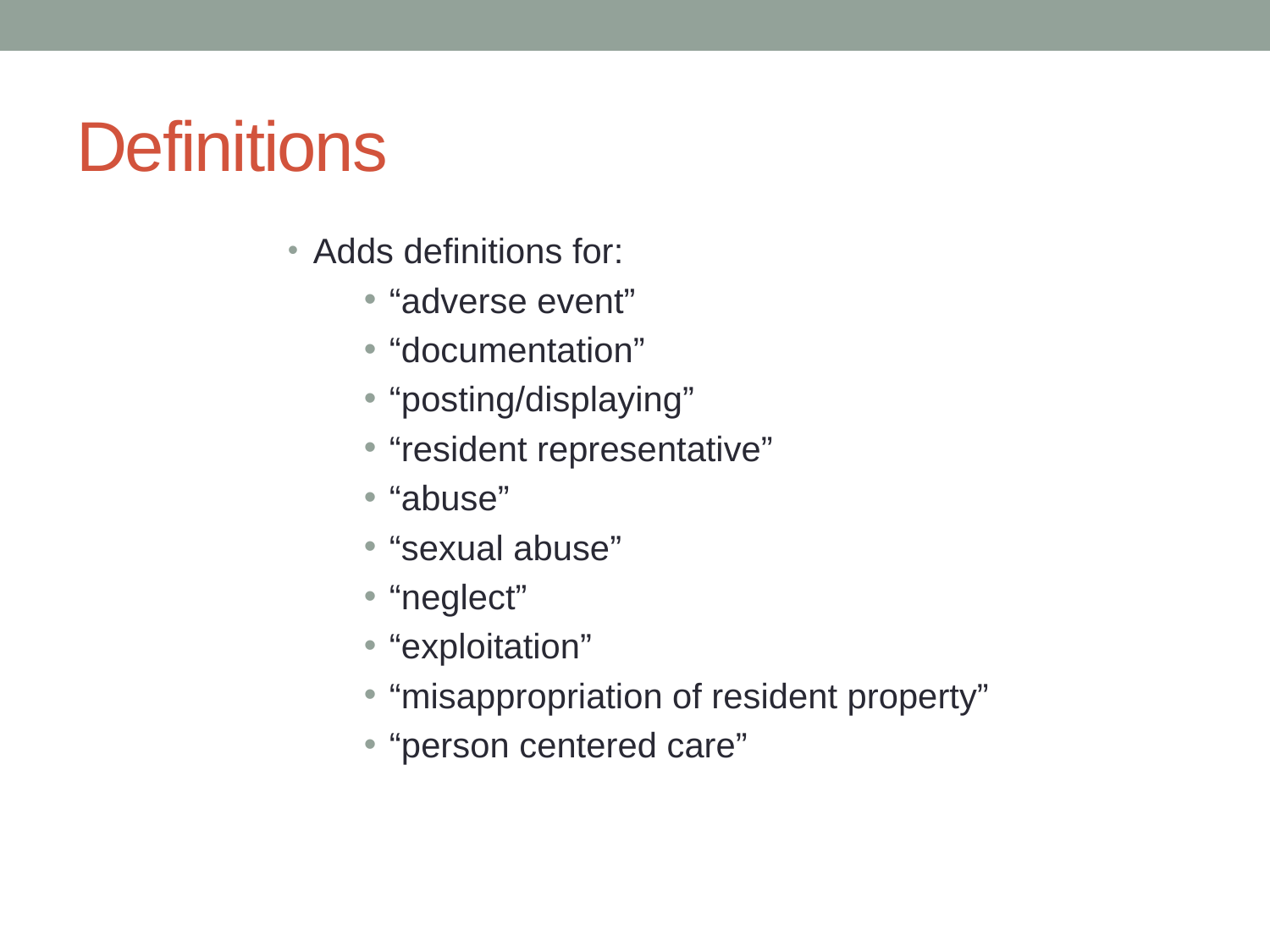

# Definitions
Adds definitions for:
“adverse event”
“documentation”
“posting/displaying”
“resident representative”
“abuse”
“sexual abuse”
“neglect”
“exploitation”
“misappropriation of resident property”
“person centered care”